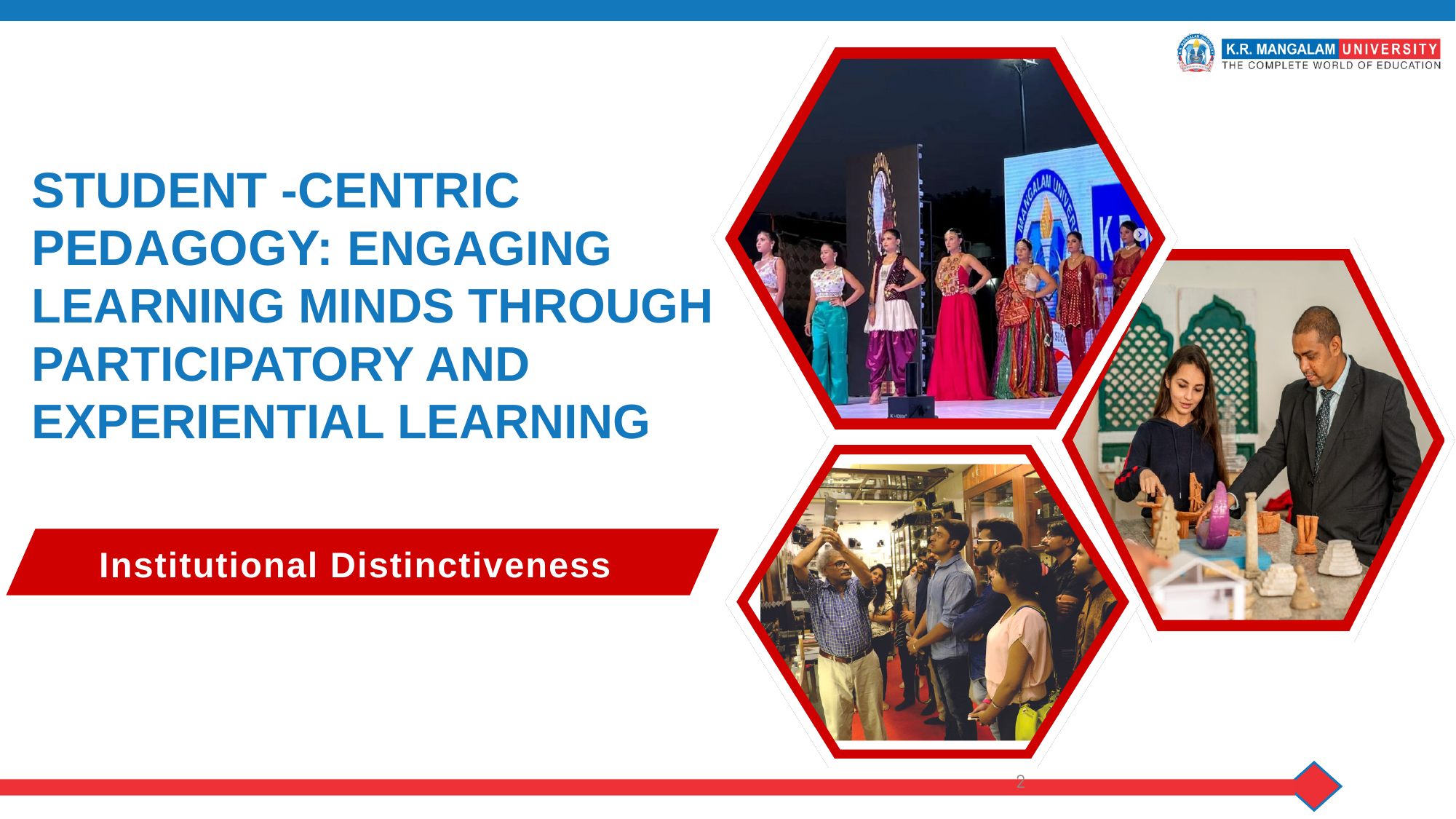

STUDENT -CENTRIC PEDAGOGY: ENGAGING LEARNING MINDS THROUGH PARTICIPATORY AND EXPERIENTIAL LEARNING

Institutional Distinctiveness
2